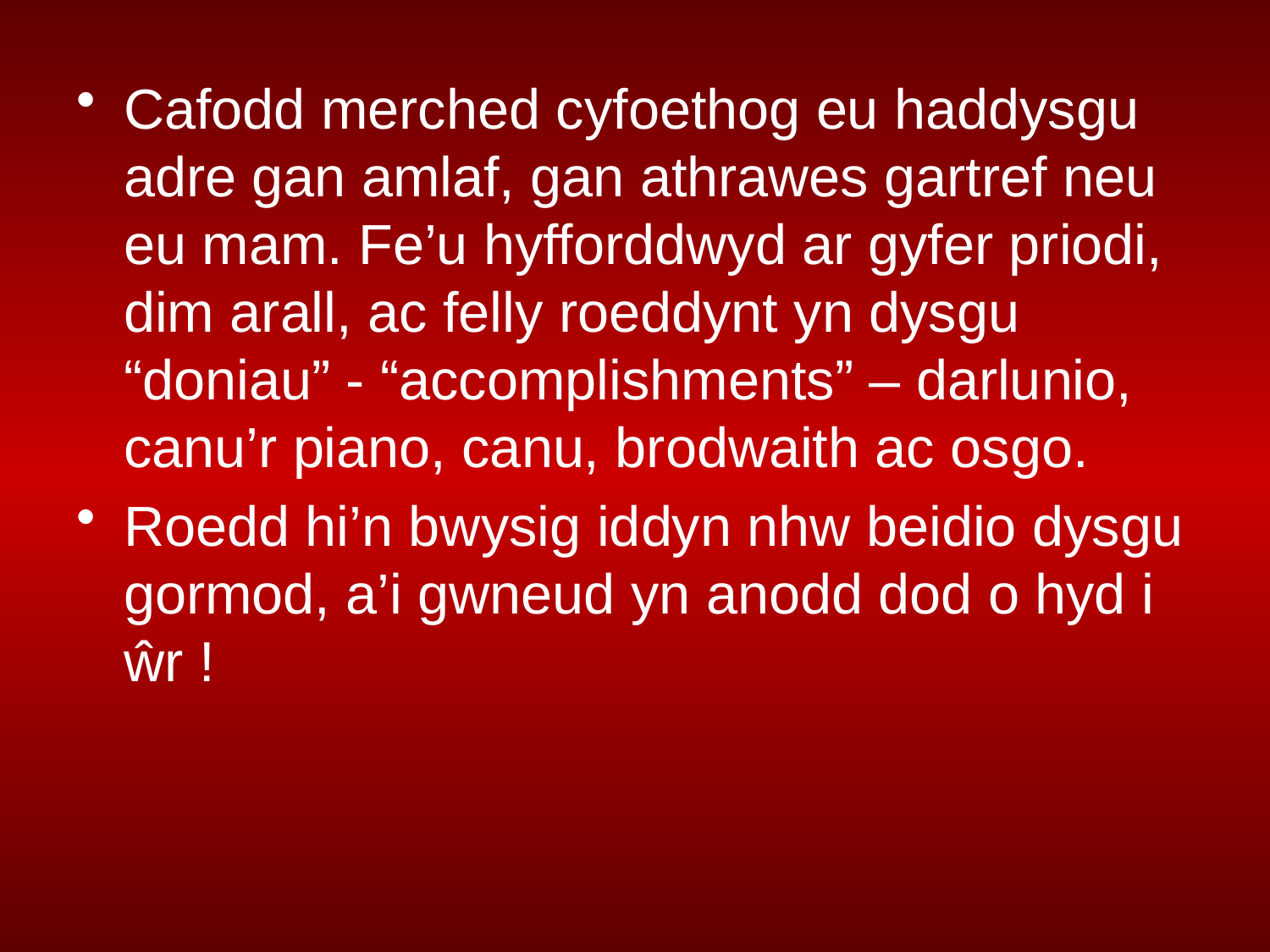

Cafodd merched cyfoethog eu haddysgu adre gan amlaf, gan athrawes gartref neu eu mam. Fe’u hyfforddwyd ar gyfer priodi, dim arall, ac felly roeddynt yn dysgu “doniau” - “accomplishments” – darlunio, canu’r piano, canu, brodwaith ac osgo.
Roedd hi’n bwysig iddyn nhw beidio dysgu gormod, a’i gwneud yn anodd dod o hyd i ŵr !